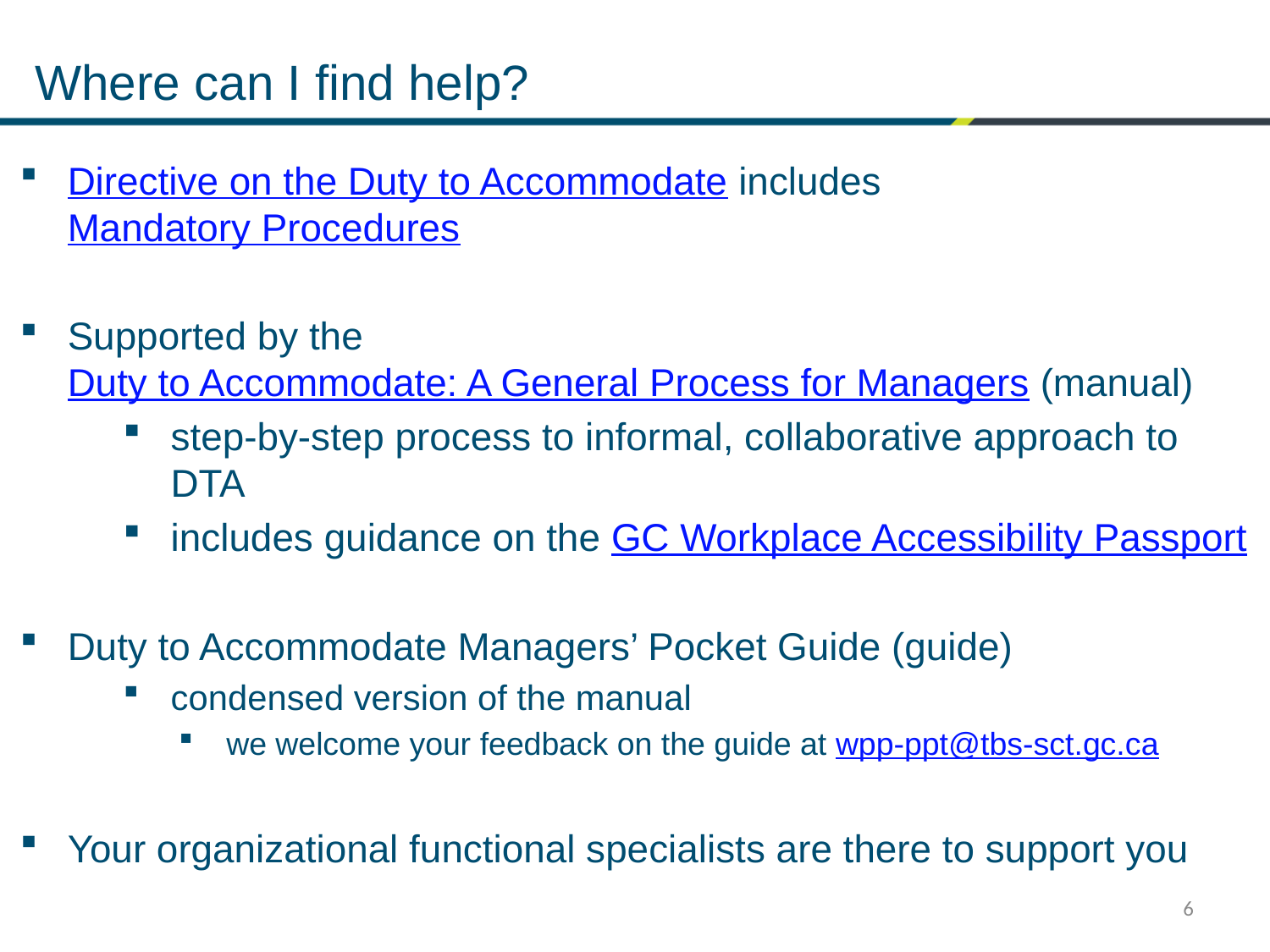

# Where can I find help?
Directive on the Duty to Accommodate includes Mandatory Procedures

Supported by the Duty to Accommodate: A General Process for Managers (manual)
step-by-step process to informal, collaborative approach to DTA
includes guidance on the GC Workplace Accessibility Passport

Duty to Accommodate Managers’ Pocket Guide (guide)
condensed version of the manual
we welcome your feedback on the guide at wpp-ppt@tbs-sct.gc.ca

Your organizational functional specialists are there to support you

6